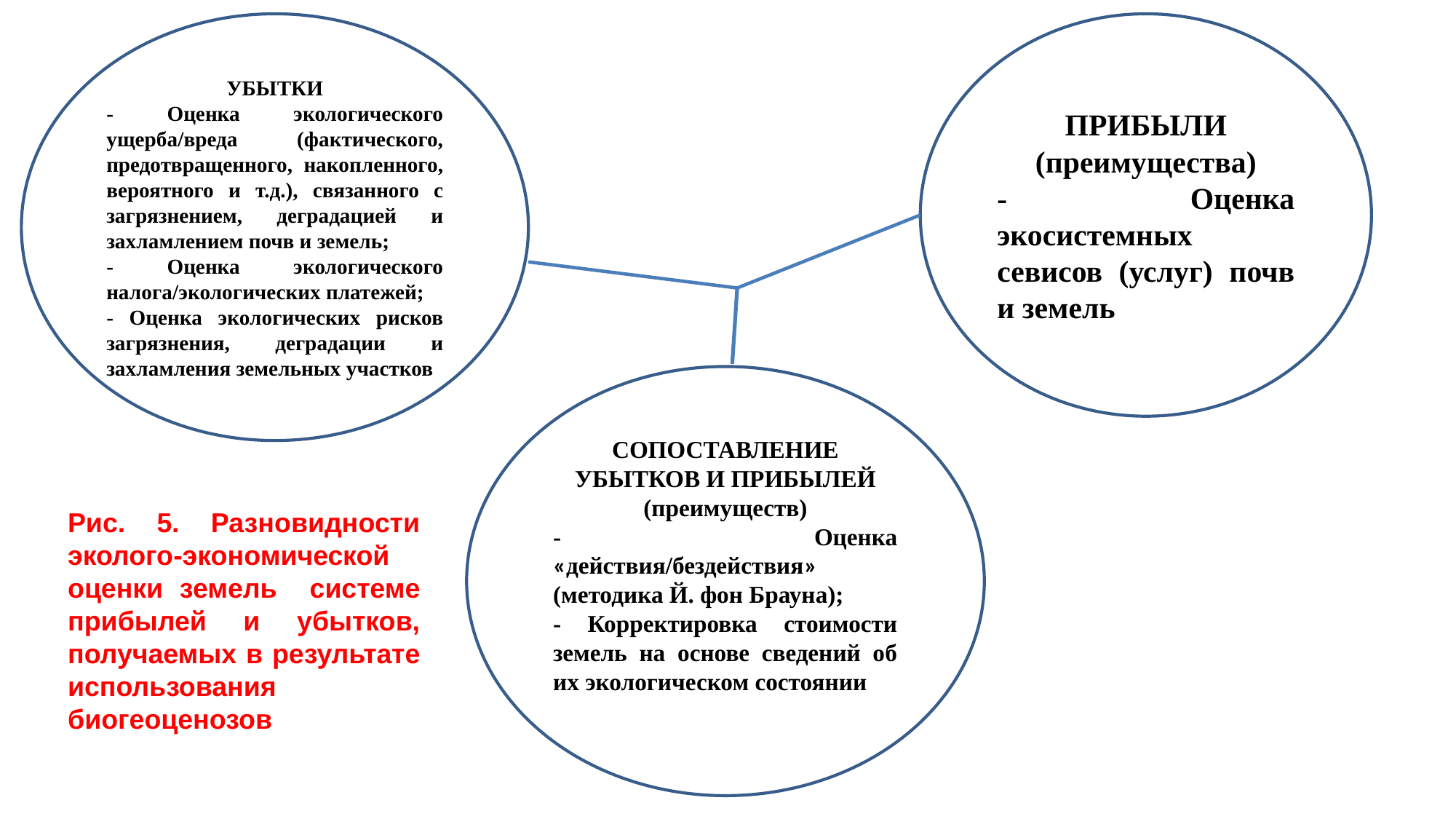

УБЫТКИ
- Оценка экологического ущерба/вреда (фактического, предотвращенного, накопленного, вероятного и т.д.), связанного с загрязнением, деградацией и захламлением почв и земель;
- Оценка экологического налога/экологических платежей;
- Оценка экологических рисков загрязнения, деградации и захламления земельных участков
ПРИБЫЛИ (преимущества)
- Оценка экосистемных севисов (услуг) почв и земель

СОПОСТАВЛЕНИЕ УБЫТКОВ И ПРИБЫЛЕЙ (преимуществ)
- Оценка «действия/бездействия» (методика Й. фон Брауна);
- Корректировка стоимости земель на основе сведений об их экологическом состоянии

Рис. 5. Разновидности эколого-экономической оценки земель  системе прибылей и убытков, получаемых в результате использования биогеоценозов